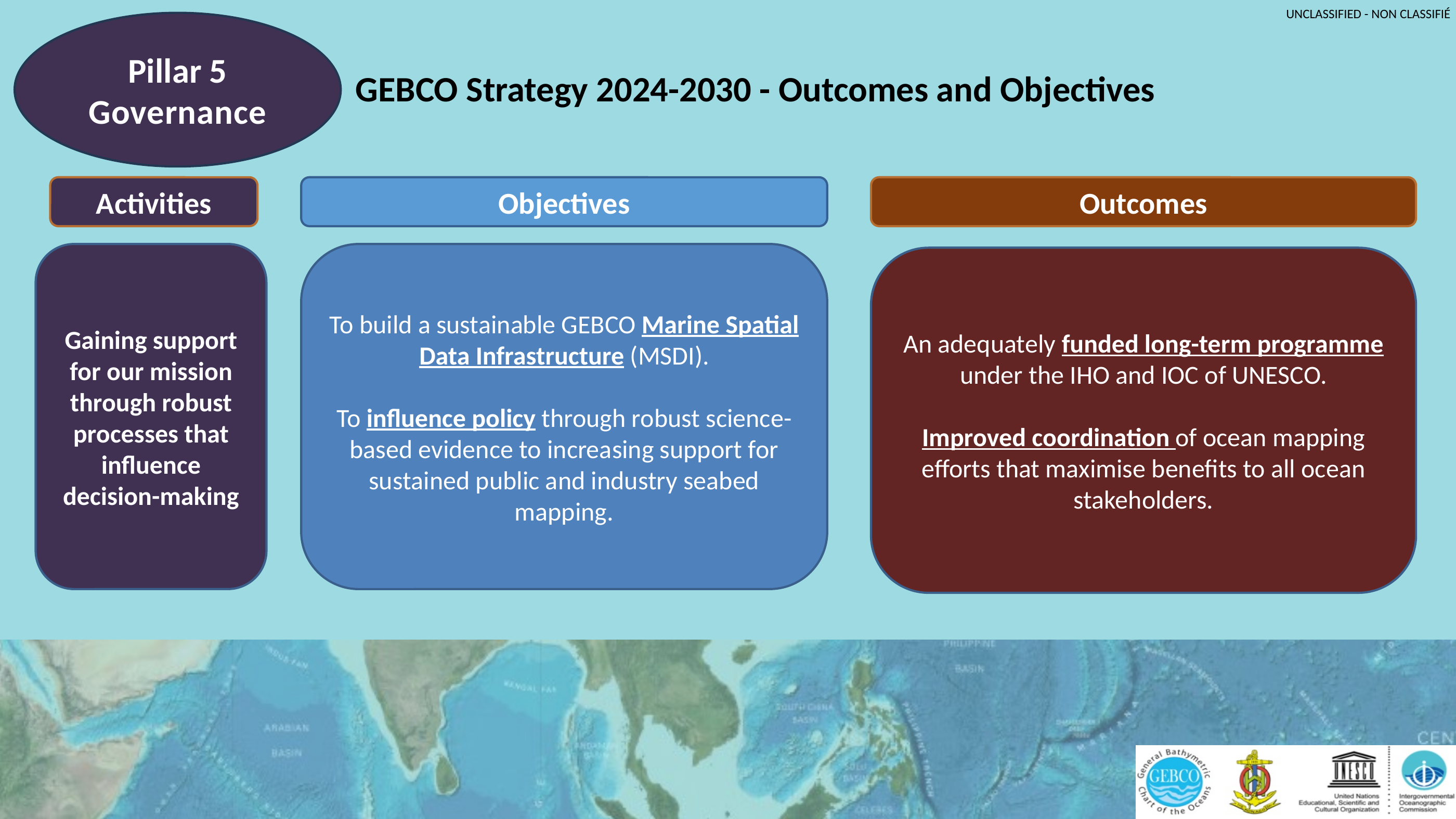

Pillar 5
Governance
GEBCO Strategy 2024-2030 - Outcomes and Objectives

Activities
Objectives
Outcomes
Gaining support for our mission through robust processes that influence decision-making
To build a sustainable GEBCO Marine Spatial Data Infrastructure (MSDI).

To influence policy through robust science-based evidence to increasing support for sustained public and industry seabed mapping.
An adequately funded long-term programme under the IHO and IOC of UNESCO.

Improved coordination of ocean mapping efforts that maximise benefits to all ocean stakeholders.